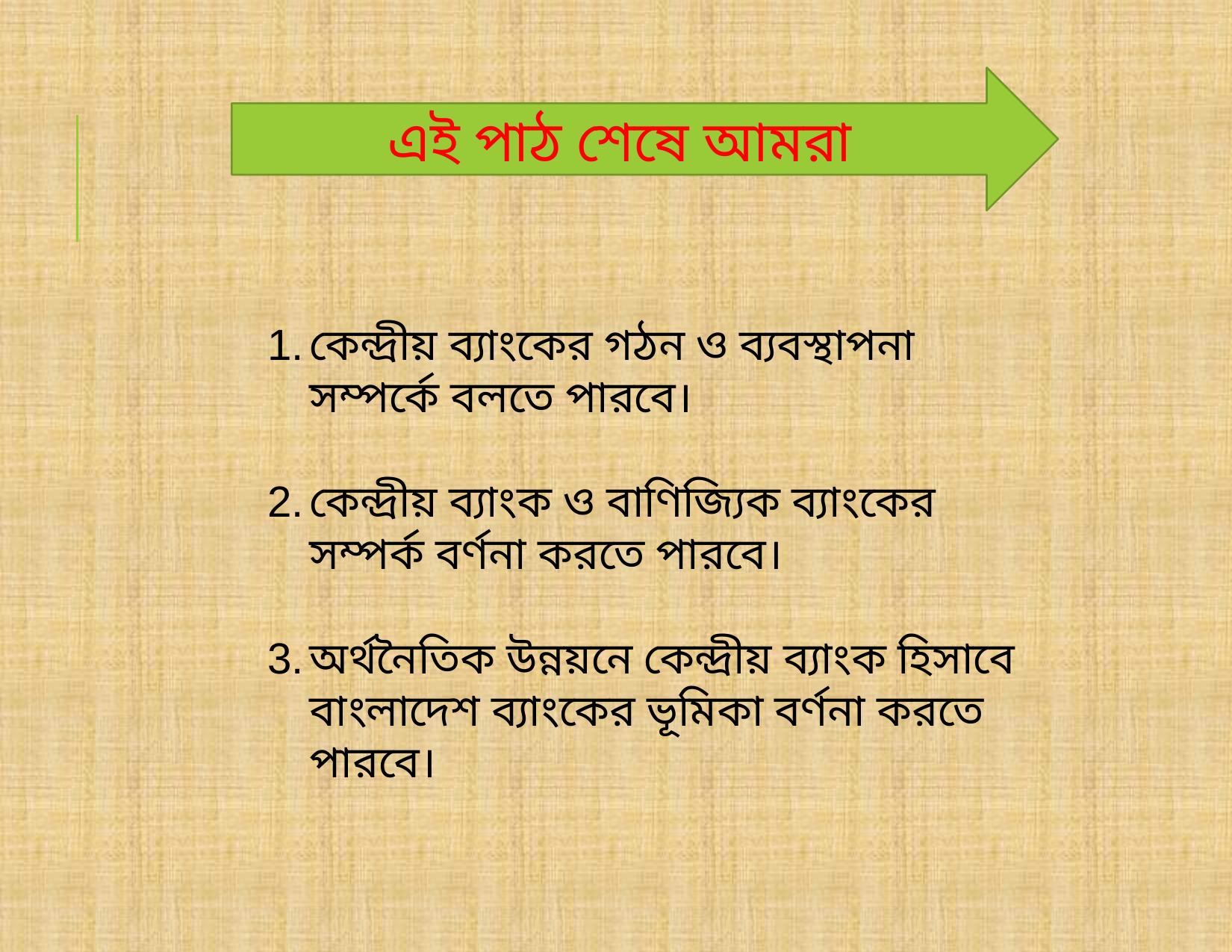

এই পাঠ শেষে আমরা
কেন্দ্রীয় ব্যাংকের গঠন ও ব্যবস্থাপনা সম্পর্কে বলতে পারবে।

কেন্দ্রীয় ব্যাংক ও বাণিজ্যিক ব্যাংকের সম্পর্ক বর্ণনা করতে পারবে।

অর্থনৈতিক উন্নয়নে কেন্দ্রীয় ব্যাংক হিসাবে বাংলাদেশ ব্যাংকের ভূমিকা বর্ণনা করতে পারবে।